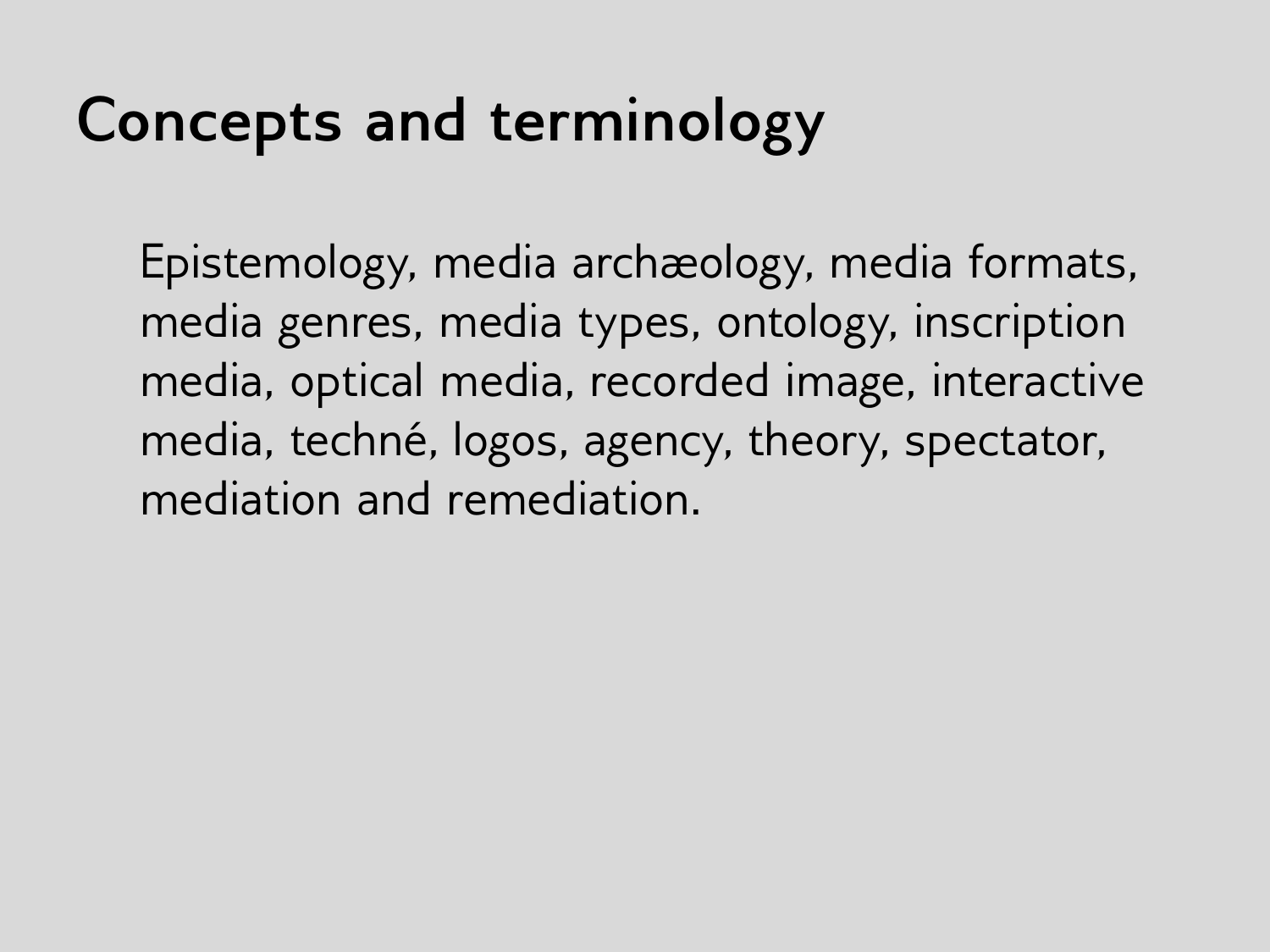

# Concepts and terminology
Epistemology, media archaeology, media formats, media genres, media types, ontology, inscription media, optical media, recorded image, interactive media, techné, logos, agency, theory, spectator, mediation and remediation.